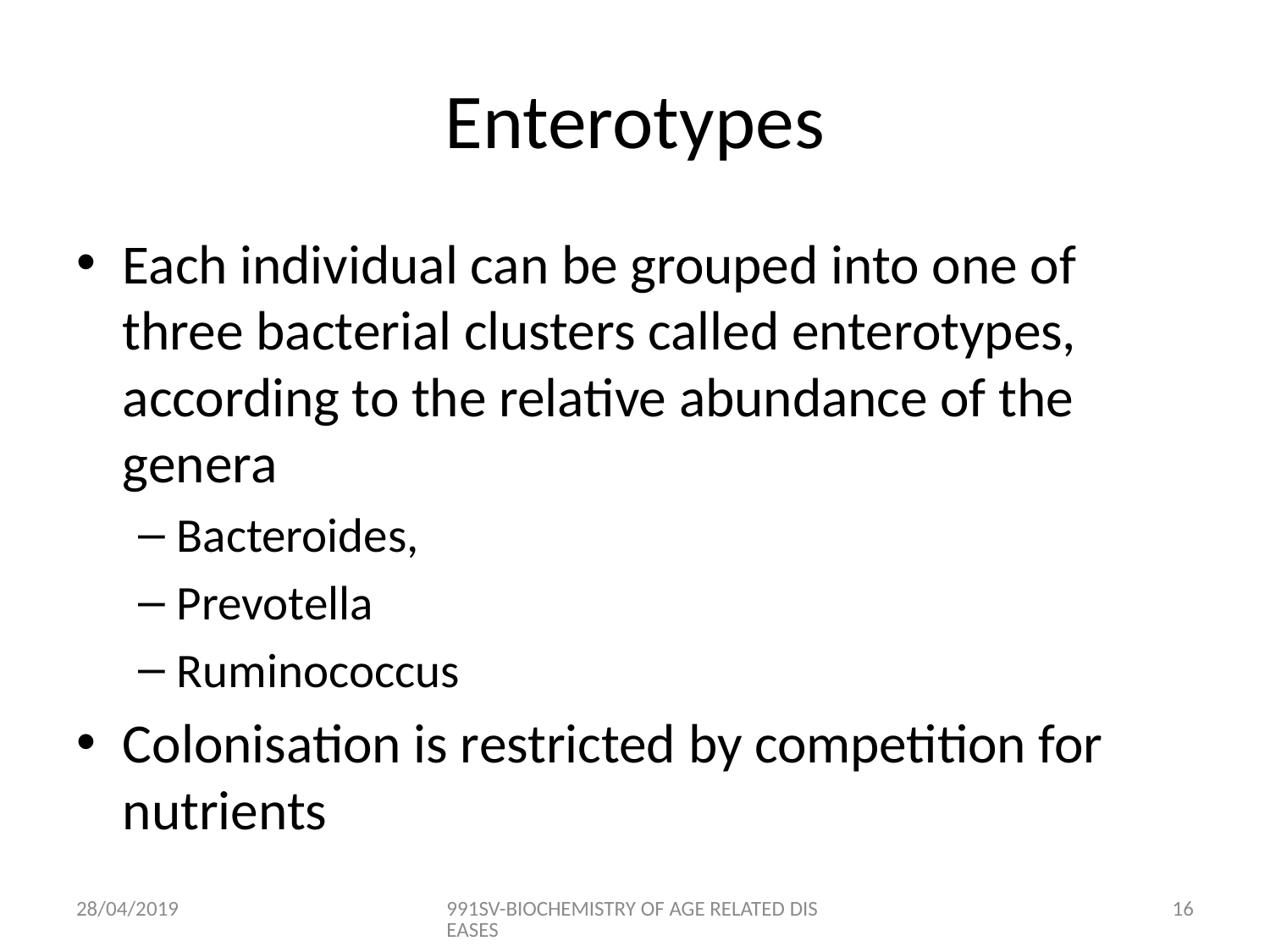

# Enterotypes
Each individual can be grouped into one of three bacterial clusters called enterotypes, according to the relative abundance of the genera
Bacteroides,
Prevotella
Ruminococcus
Colonisation is restricted by competition for nutrients
28/04/2019
991SV-BIOCHEMISTRY OF AGE RELATED DISEASES
16